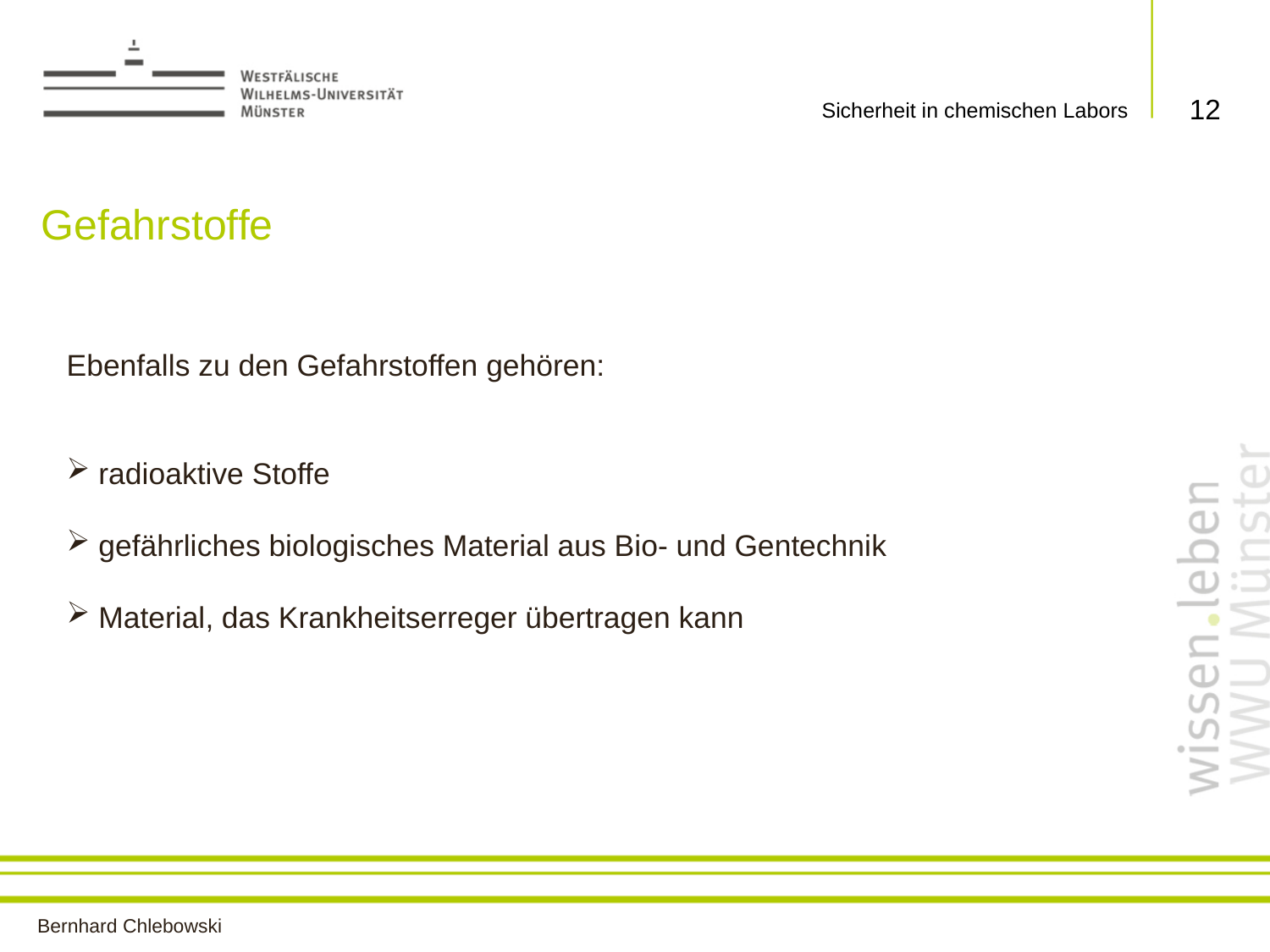

12
Sicherheit in chemischen Labors
# Gefahrstoffe

Ebenfalls zu den Gefahrstoffen gehören:

 radioaktive Stoffe

 gefährliches biologisches Material aus Bio- und Gentechnik

 Material, das Krankheitserreger übertragen kann